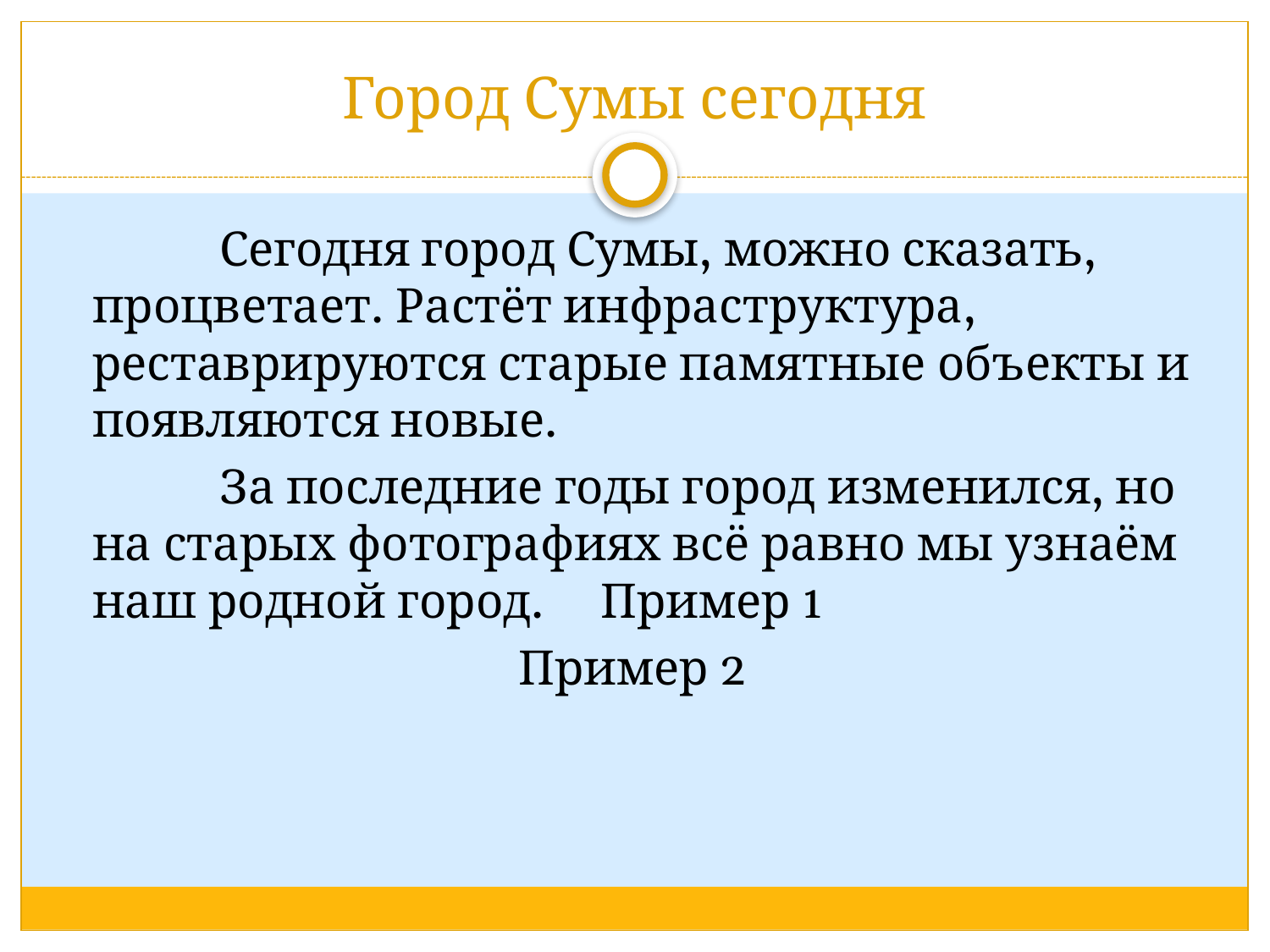

# Город Сумы сегодня
		Сегодня город Сумы, можно сказать, процветает. Растёт инфраструктура, реставрируются старые памятные объекты и появляются новые.
		За последние годы город изменился, но на старых фотографиях всё равно мы узнаём наш родной город.	Пример 1
Пример 2